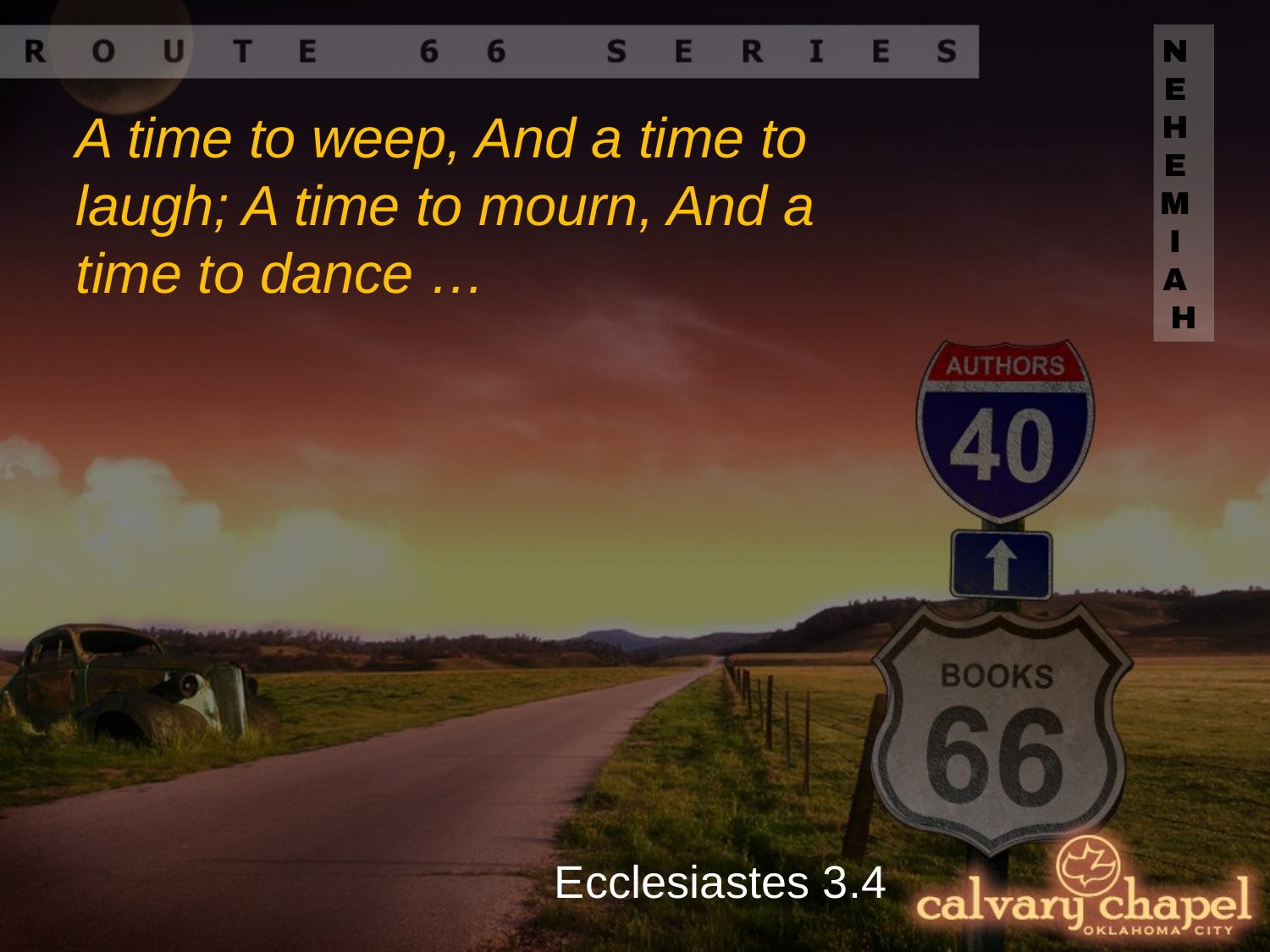

NEHEMIAH
A time to weep, And a time to laugh; A time to mourn, And a time to dance …
Ecclesiastes 3.4